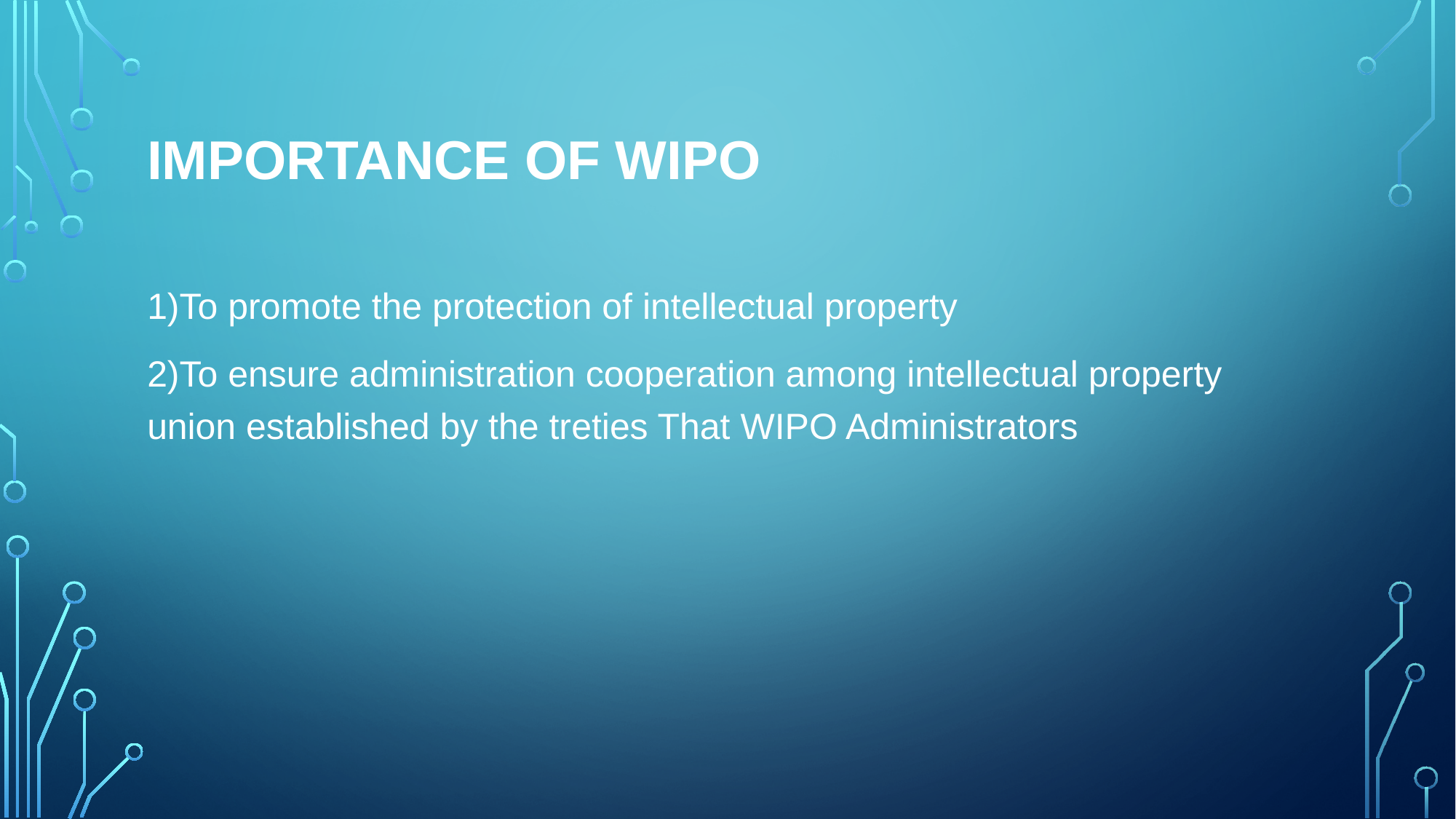

# Importance of wipo
1)To promote the protection of intellectual property
2)To ensure administration cooperation among intellectual property union established by the treties That WIPO Administrators